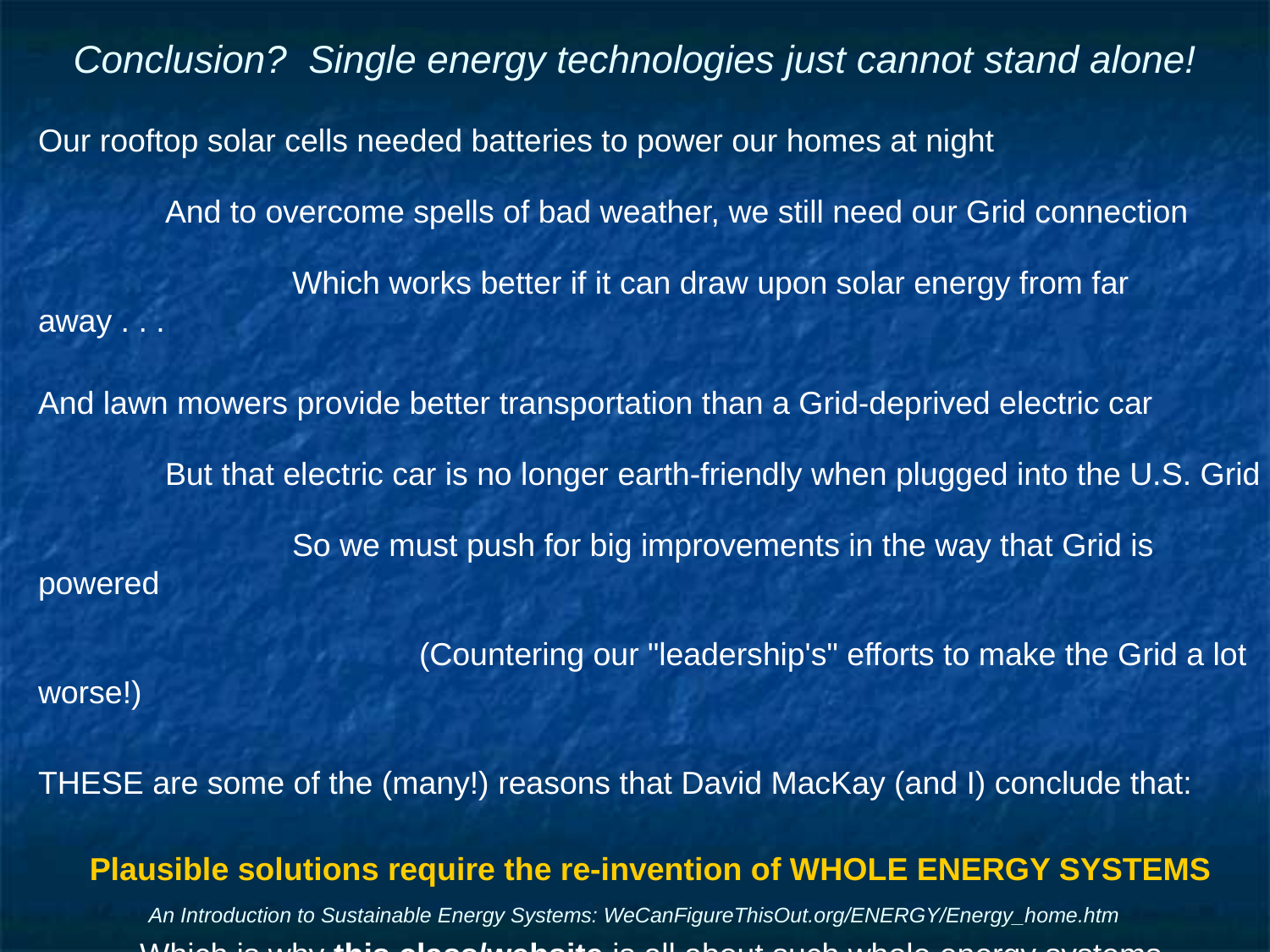

# Conclusion?  Single energy technologies just cannot stand alone!
Our rooftop solar cells needed batteries to power our homes at night

	And to overcome spells of bad weather, we still need our Grid connection

		Which works better if it can draw upon solar energy from far away . . .

And lawn mowers provide better transportation than a Grid-deprived electric car

	But that electric car is no longer earth-friendly when plugged into the U.S. Grid

		So we must push for big improvements in the way that Grid is powered

			(Countering our "leadership's" efforts to make the Grid a lot worse!)

THESE are some of the (many!) reasons that David MacKay (and I) conclude that:

Plausible solutions require the re-invention of WHOLE ENERGY SYSTEMS

Which is why this class/website is all about such whole energy systems
An Introduction to Sustainable Energy Systems: WeCanFigureThisOut.org/ENERGY/Energy_home.htm